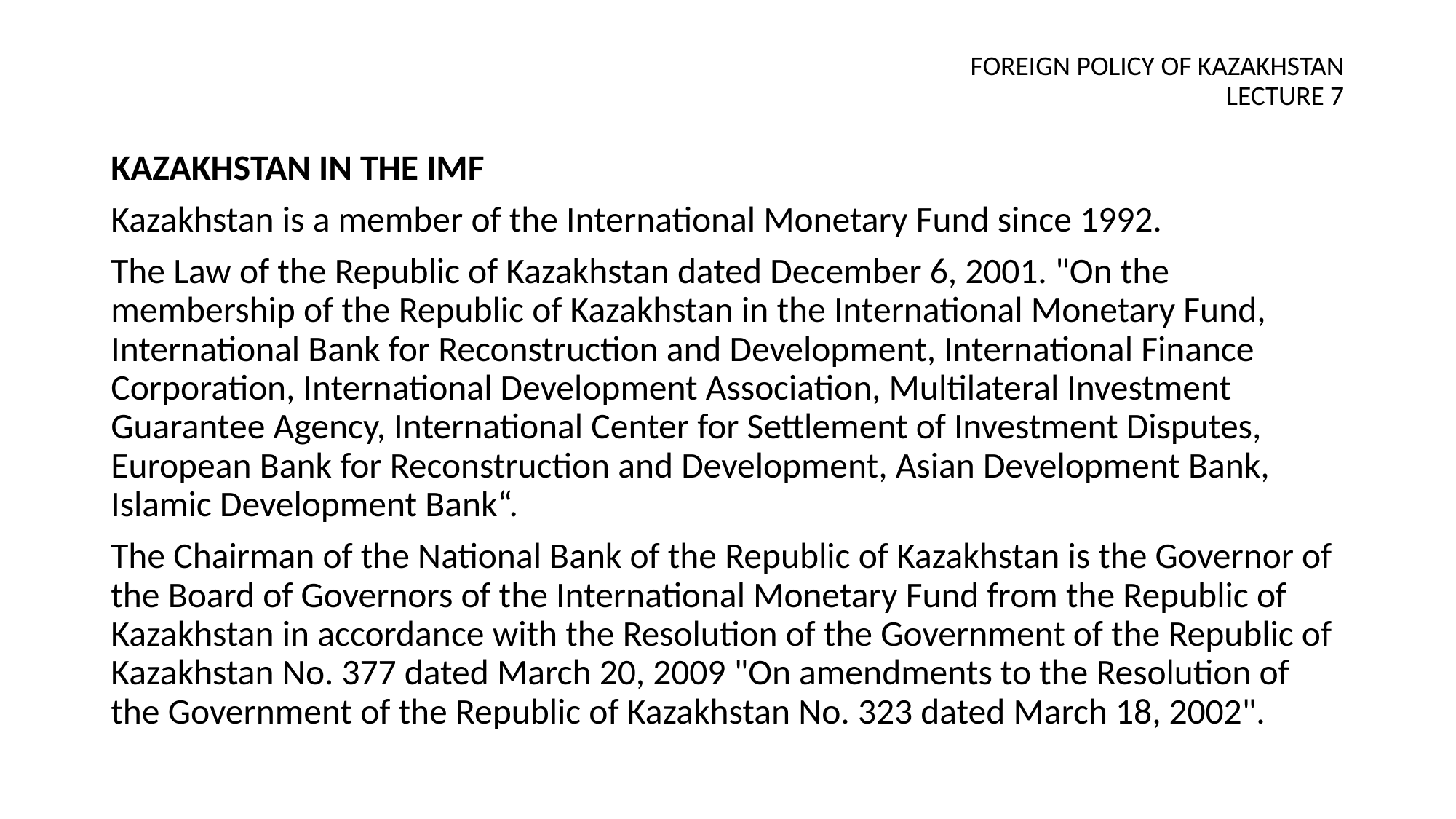

# Foreign policy of Kazakhstan lecture 7
Kazakhstan in the IMF
Kazakhstan is a member of the International Monetary Fund since 1992.
The Law of the Republic of Kazakhstan dated December 6, 2001. "On the membership of the Republic of Kazakhstan in the International Monetary Fund, International Bank for Reconstruction and Development, International Finance Corporation, International Development Association, Multilateral Investment Guarantee Agency, International Center for Settlement of Investment Disputes, European Bank for Reconstruction and Development, Asian Development Bank, Islamic Development Bank“.
The Chairman of the National Bank of the Republic of Kazakhstan is the Governor of the Board of Governors of the International Monetary Fund from the Republic of Kazakhstan in accordance with the Resolution of the Government of the Republic of Kazakhstan No. 377 dated March 20, 2009 "On amendments to the Resolution of the Government of the Republic of Kazakhstan No. 323 dated March 18, 2002".